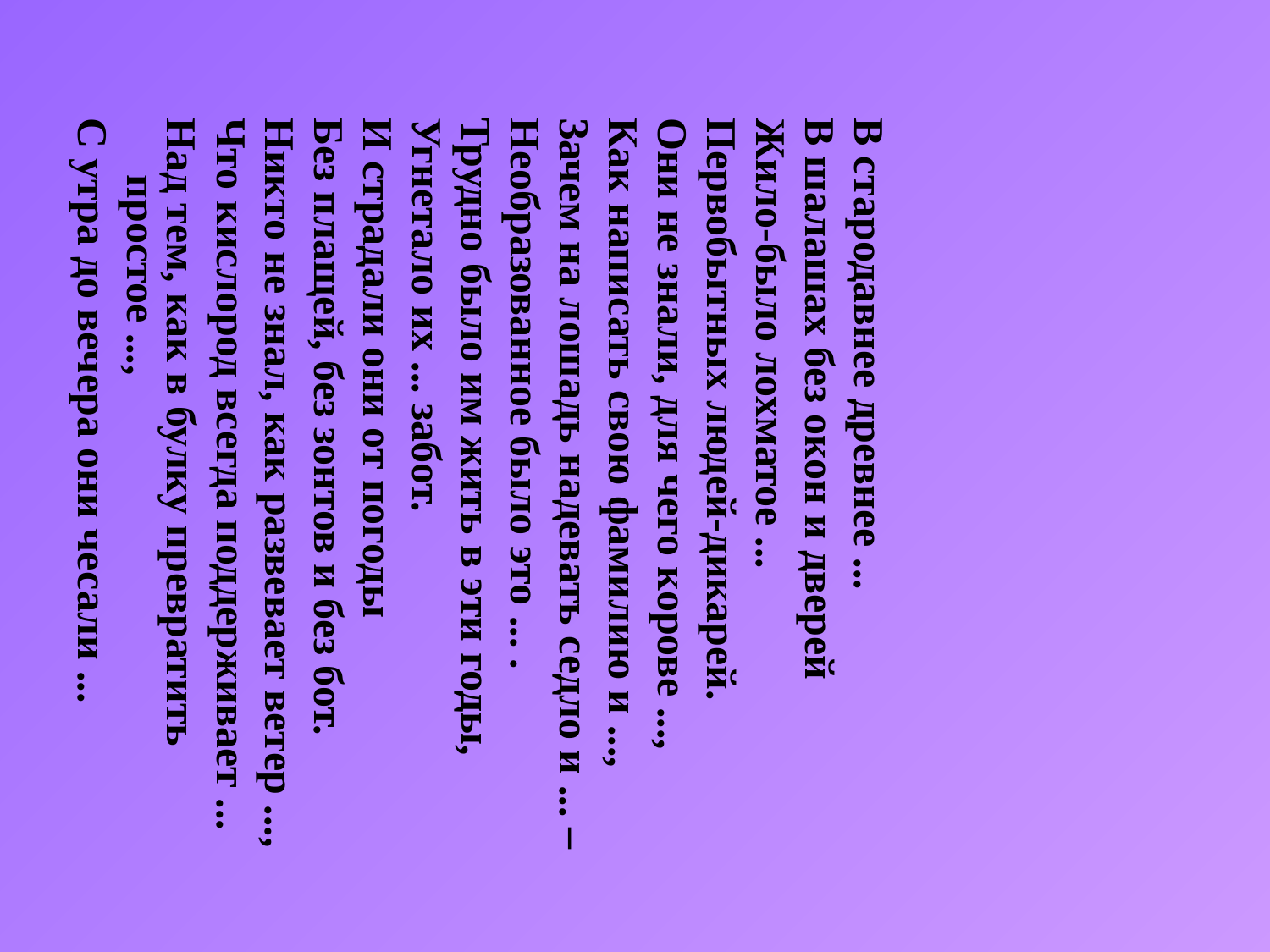

В стародавнее древнее ...
В шалашах без окон и дверей
Жило-было лохматое ...
Первобытных людей-дикарей.
Они не знали, для чего корове ...,
Как написать свою фамилию и ...,
Зачем на лошадь надевать седло и ... –
Необразованное было это ... .
Трудно было им жить в эти годы,
Угнетало их ... забот.
И страдали они от погоды
Без плащей, без зонтов и без бот.
Никто не знал, как развевает ветер ...,
Что кислород всегда поддерживает ...
Над тем, как в булку превратить простое ...,
С утра до вечера они чесали ...